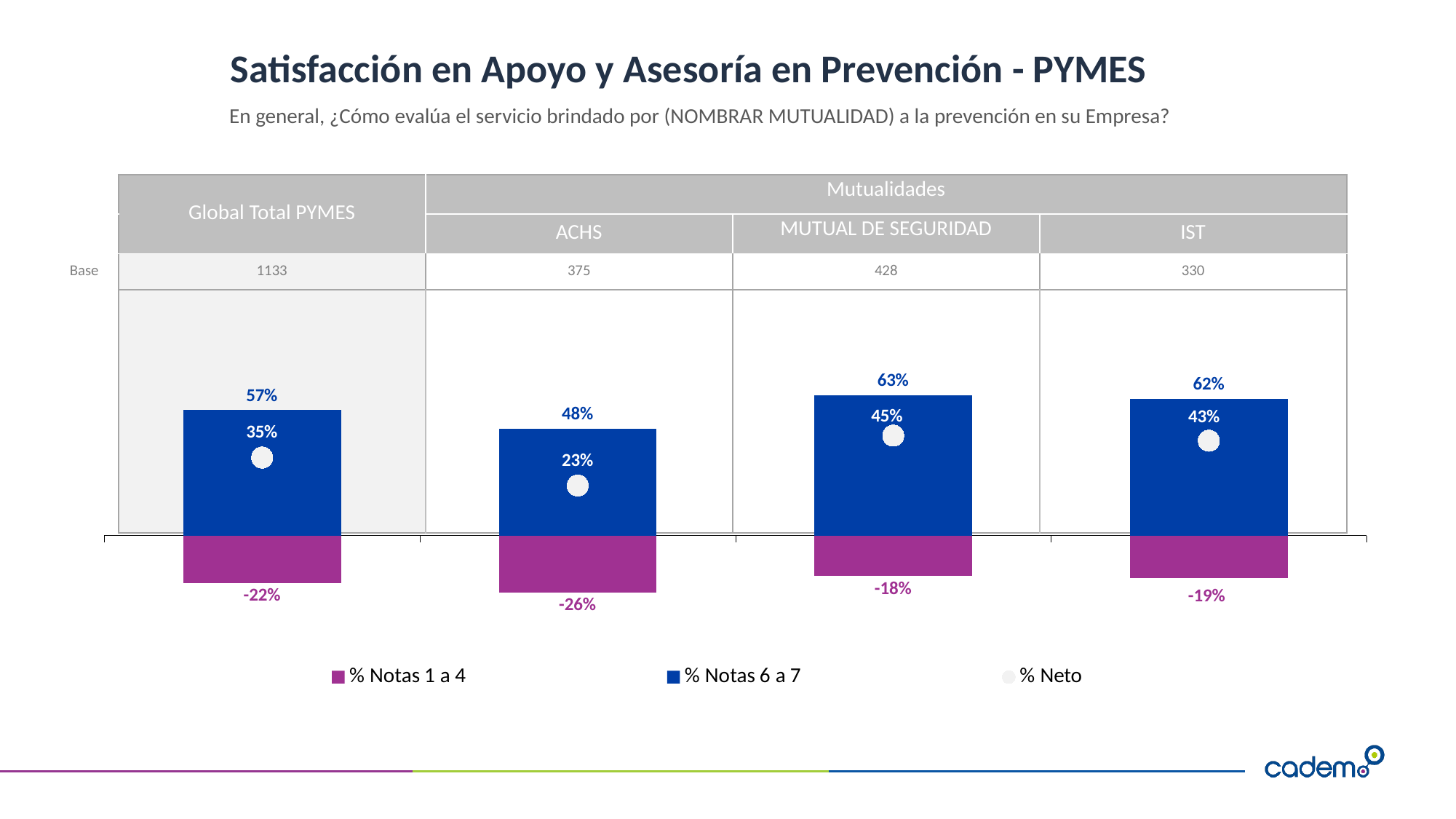

# Satisfacción en Apoyo y Asesoría en Prevención - PYMES
En general, ¿Cómo evalúa el servicio brindado por (NOMBRAR MUTUALIDAD) a la prevención en su Empresa?

|  | Global Total PYMES | Mutualidades |  |  |
| --- | --- | --- | --- | --- |
|  |  | ACHS | MUTUAL DE SEGURIDAD | IST |
| Base | 1133 | 375 | 428 | 330 |
|  |  |  |  |  |

### Chart

| Category | % Notas 1 a 4 | % Notas 6 a 7 | % Neto |
|---|---|---|---|